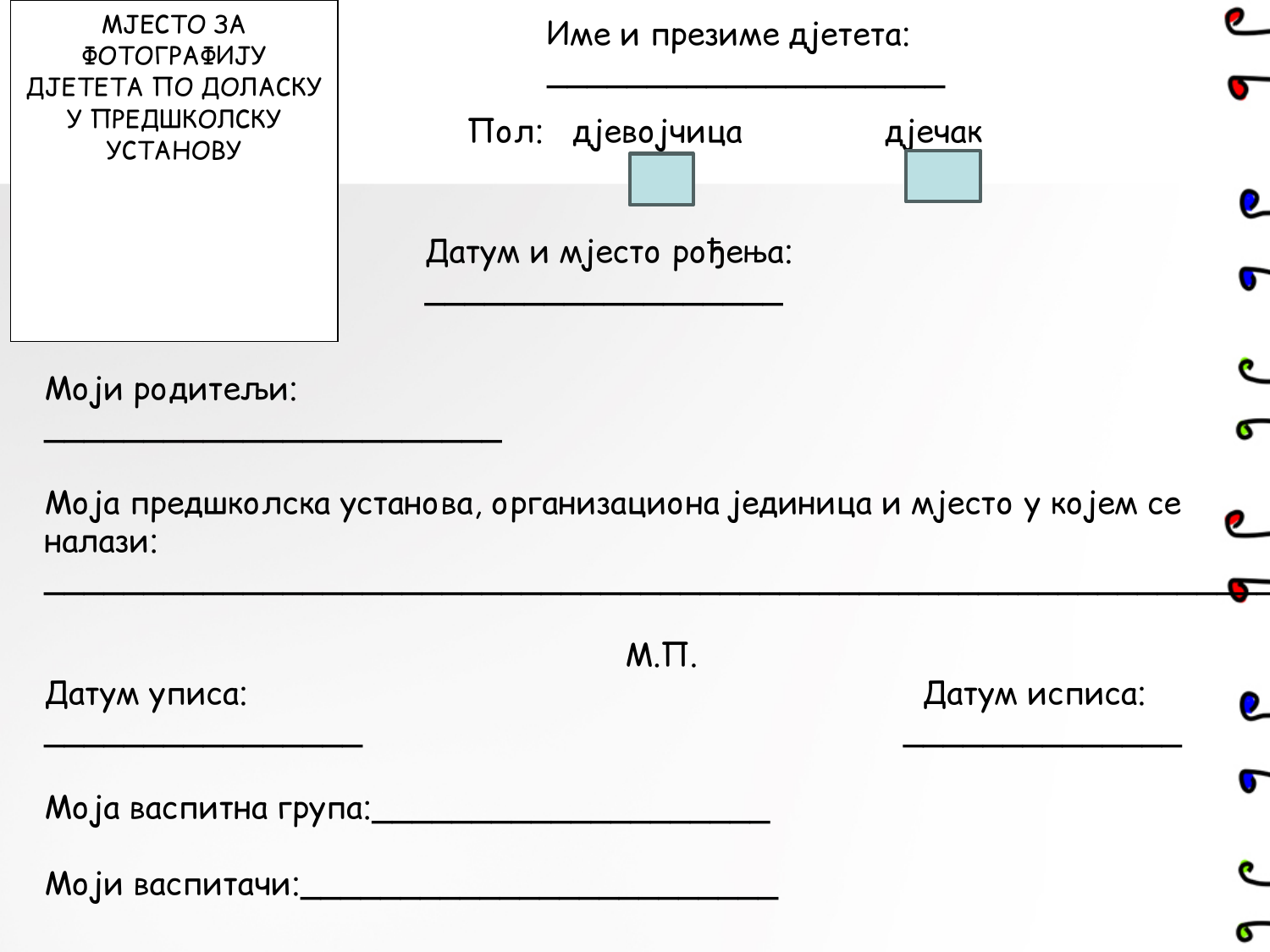

МЈЕСТО ЗА ФОТОГРАФИЈУ ДЈЕТЕТА ПО ДОЛАСКУ У ПРЕДШКОЛСКУ УСТАНОВУ
Име и презиме дјетета:
____________________
Пол:   дјевојчица               дјечак

Датум и мјесто рођења:
__________________
Моји родитељи:
_______________________

Моја предшколска установа, организациона јединица и мјесто у којем се налази:
______________________________________________________________

М.П.
Датум уписа:                                                                       Датум исписа:
________________                                                         ______________

Моја васпитна група:____________________

Моји васпитачи:________________________